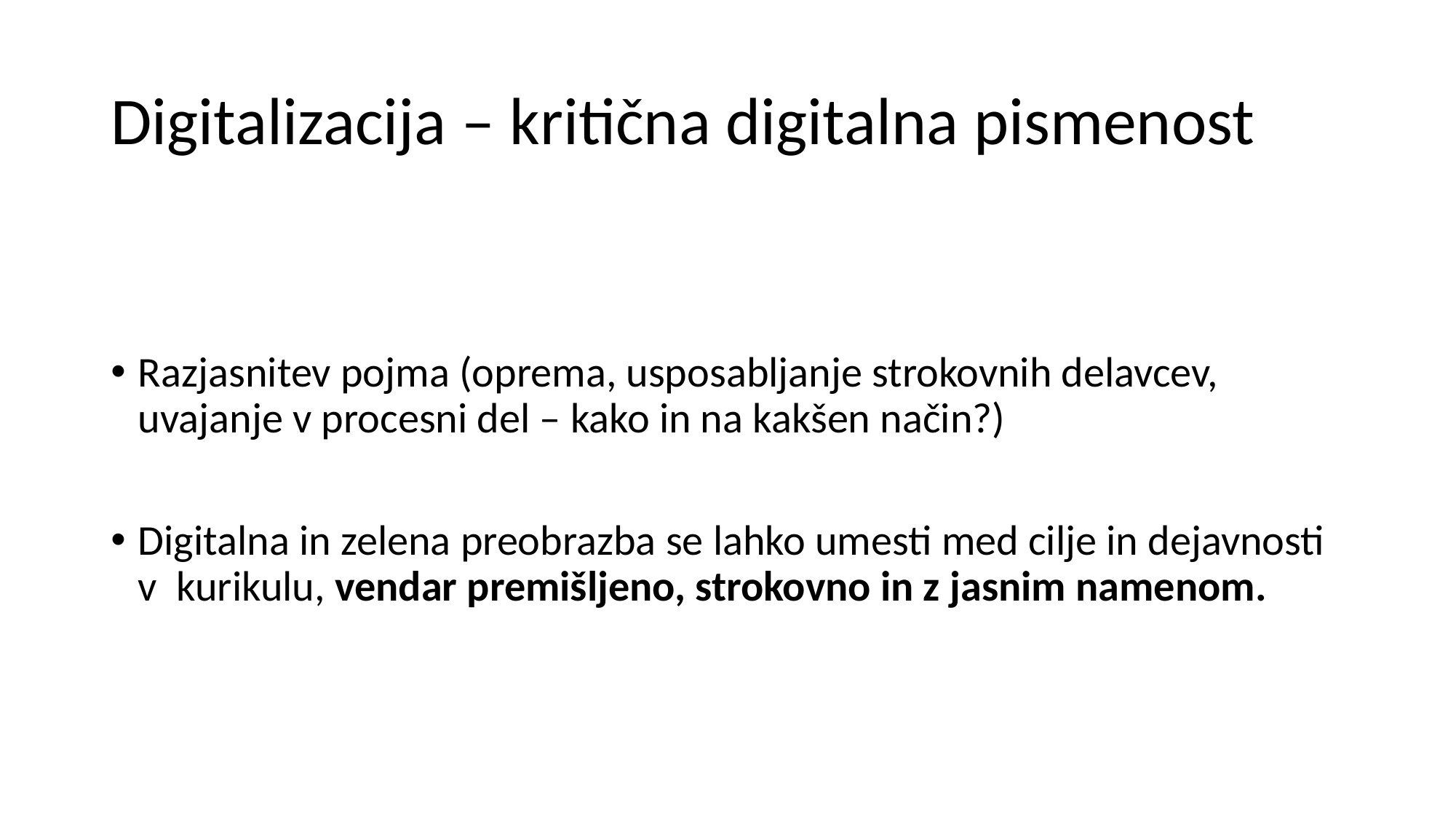

# Digitalizacija – kritična digitalna pismenost

Razjasnitev pojma (oprema, usposabljanje strokovnih delavcev, uvajanje v procesni del – kako in na kakšen način?)

Digitalna in zelena preobrazba se lahko umesti med cilje in dejavnosti v  kurikulu, vendar premišljeno, strokovno in z jasnim namenom.